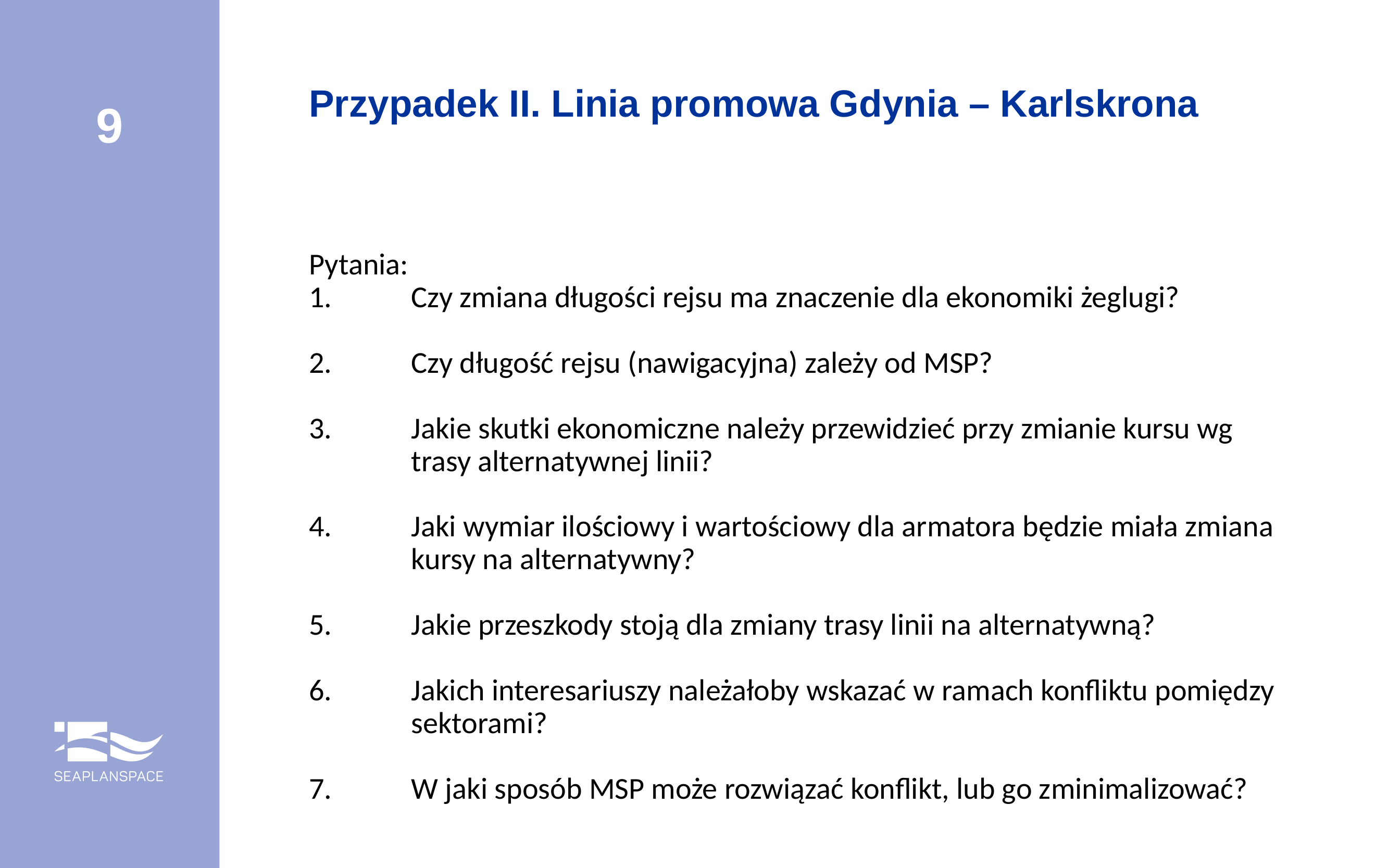

# Przypadek II. Linia promowa Gdynia – Karlskrona
9
Pytania:
Czy zmiana długości rejsu ma znaczenie dla ekonomiki żeglugi?

Czy długość rejsu (nawigacyjna) zależy od MSP?

Jakie skutki ekonomiczne należy przewidzieć przy zmianie kursu wg trasy alternatywnej linii?

Jaki wymiar ilościowy i wartościowy dla armatora będzie miała zmiana kursy na alternatywny?

Jakie przeszkody stoją dla zmiany trasy linii na alternatywną?

Jakich interesariuszy należałoby wskazać w ramach konfliktu pomiędzy sektorami?

W jaki sposób MSP może rozwiązać konflikt, lub go zminimalizować?